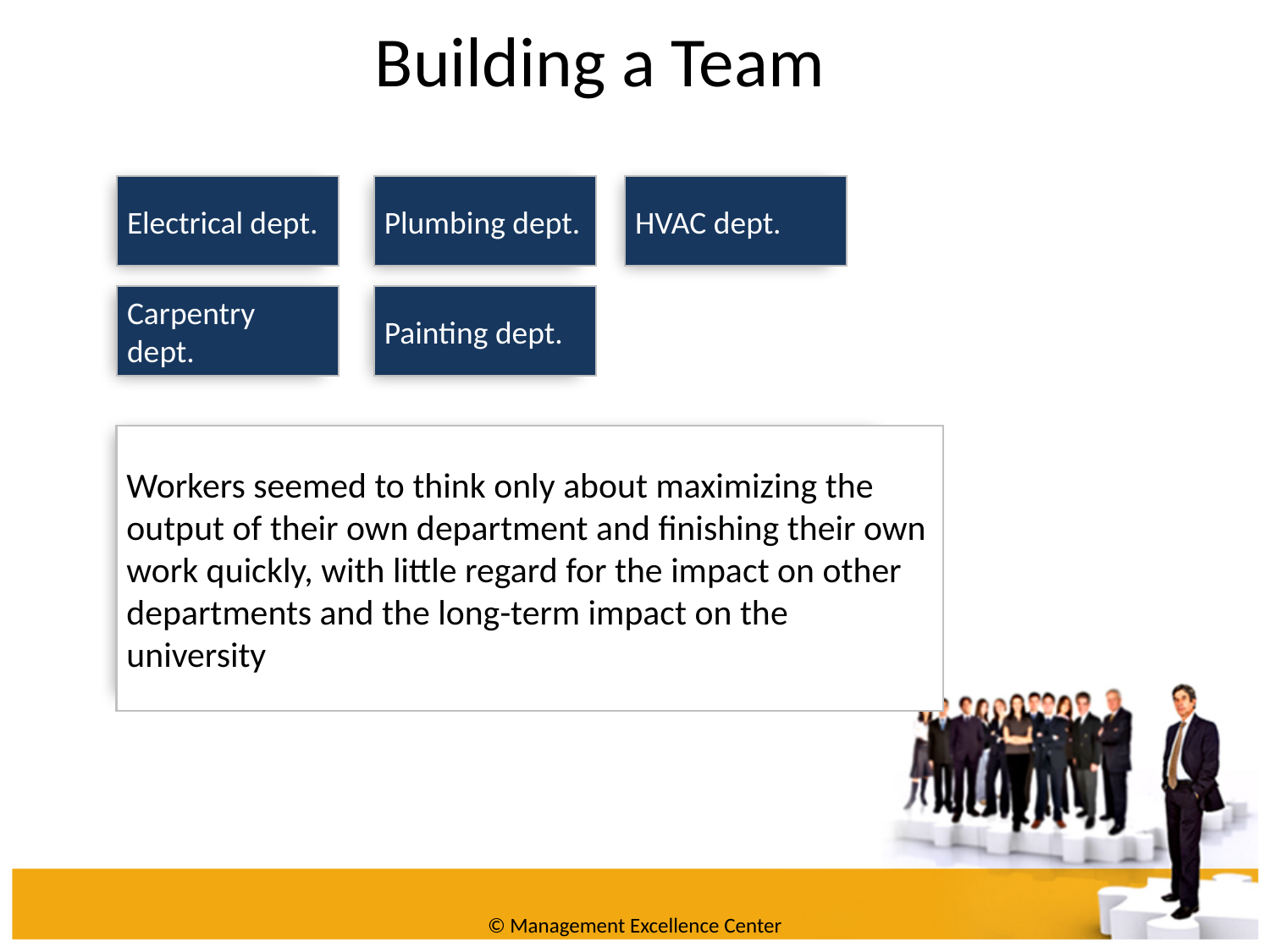

Building a Team
Electrical dept.
Plumbing dept.
HVAC dept.
Carpentry dept.
Painting dept.
Workers seemed to think only about maximizing the output of their own department and finishing their own work quickly, with little regard for the impact on other departments and the long-term impact on the university